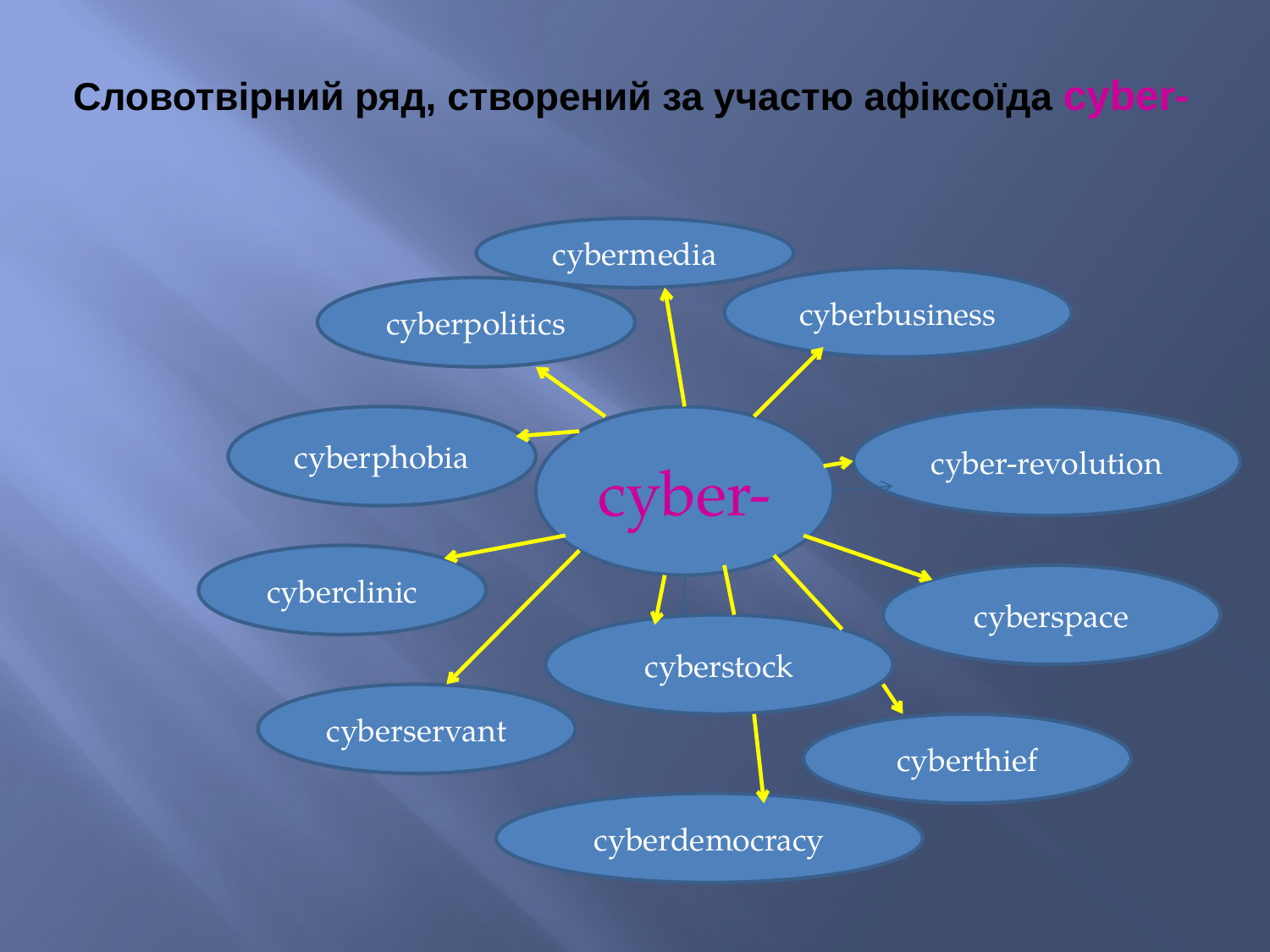

# Словотвірний ряд, створений за участю афіксоїда cyber-
cybermedia
cyberbusiness
cyberpolitics
cyberphobia
cyber-
cyber-revolution
cyberclinic
cyberspace
cyberstock
cyberservant
cyberthief
cyberdemocracy